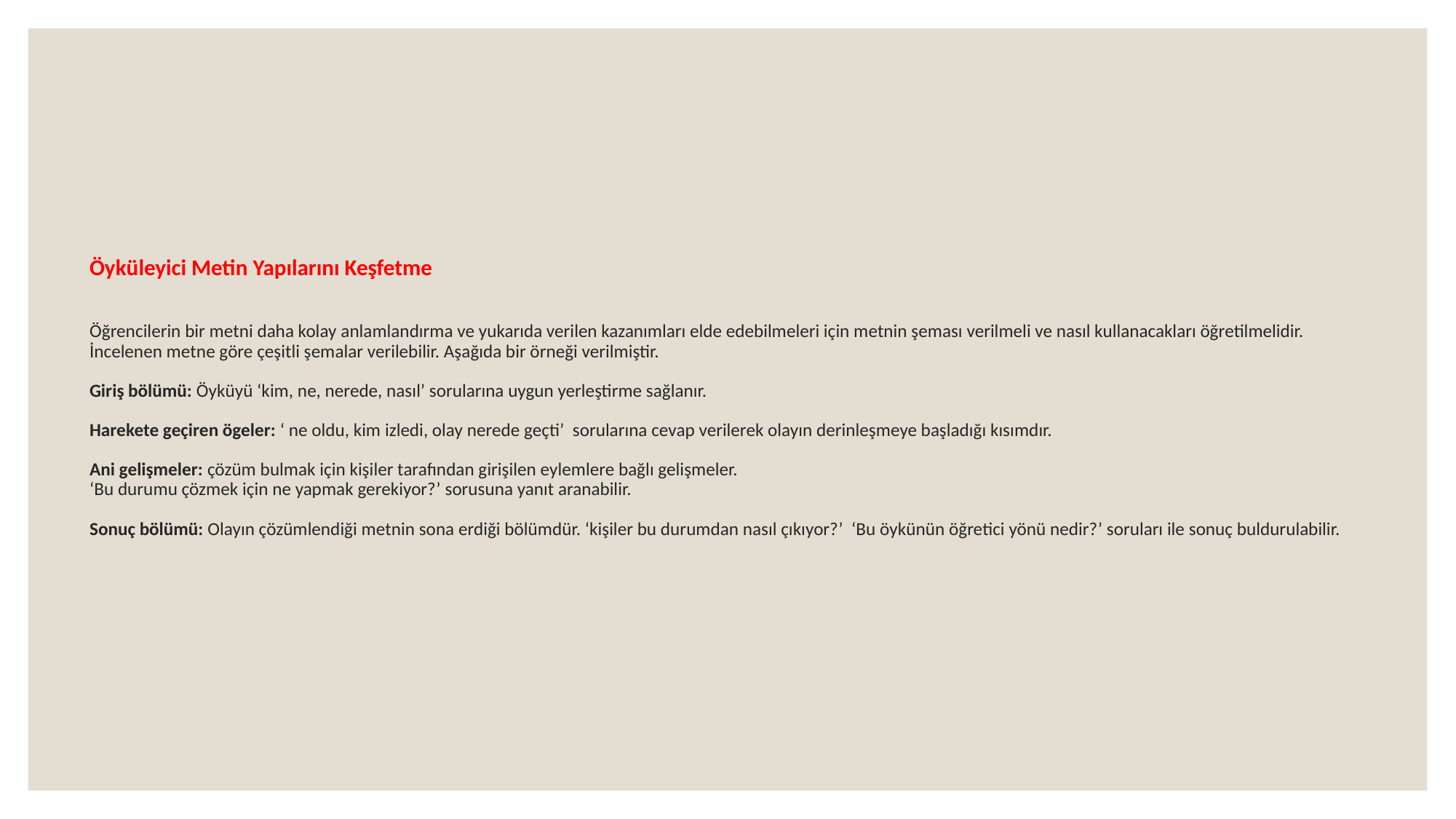

# Öyküleyici Metin Yapılarını Keşfetme Öğrencilerin bir metni daha kolay anlamlandırma ve yukarıda verilen kazanımları elde edebilmeleri için metnin şeması verilmeli ve nasıl kullanacakları öğretilmelidir. İncelenen metne göre çeşitli şemalar verilebilir. Aşağıda bir örneği verilmiştir. Giriş bölümü: Öyküyü ‘kim, ne, nerede, nasıl’ sorularına uygun yerleştirme sağlanır. Harekete geçiren ögeler: ‘ ne oldu, kim izledi, olay nerede geçti’  sorularına cevap verilerek olayın derinleşmeye başladığı kısımdır. Ani gelişmeler: çözüm bulmak için kişiler tarafından girişilen eylemlere bağlı gelişmeler. ‘Bu durumu çözmek için ne yapmak gerekiyor?’ sorusuna yanıt aranabilir. Sonuç bölümü: Olayın çözümlendiği metnin sona erdiği bölümdür. ‘kişiler bu durumdan nasıl çıkıyor?’  ‘Bu öykünün öğretici yönü nedir?’ soruları ile sonuç buldurulabilir.